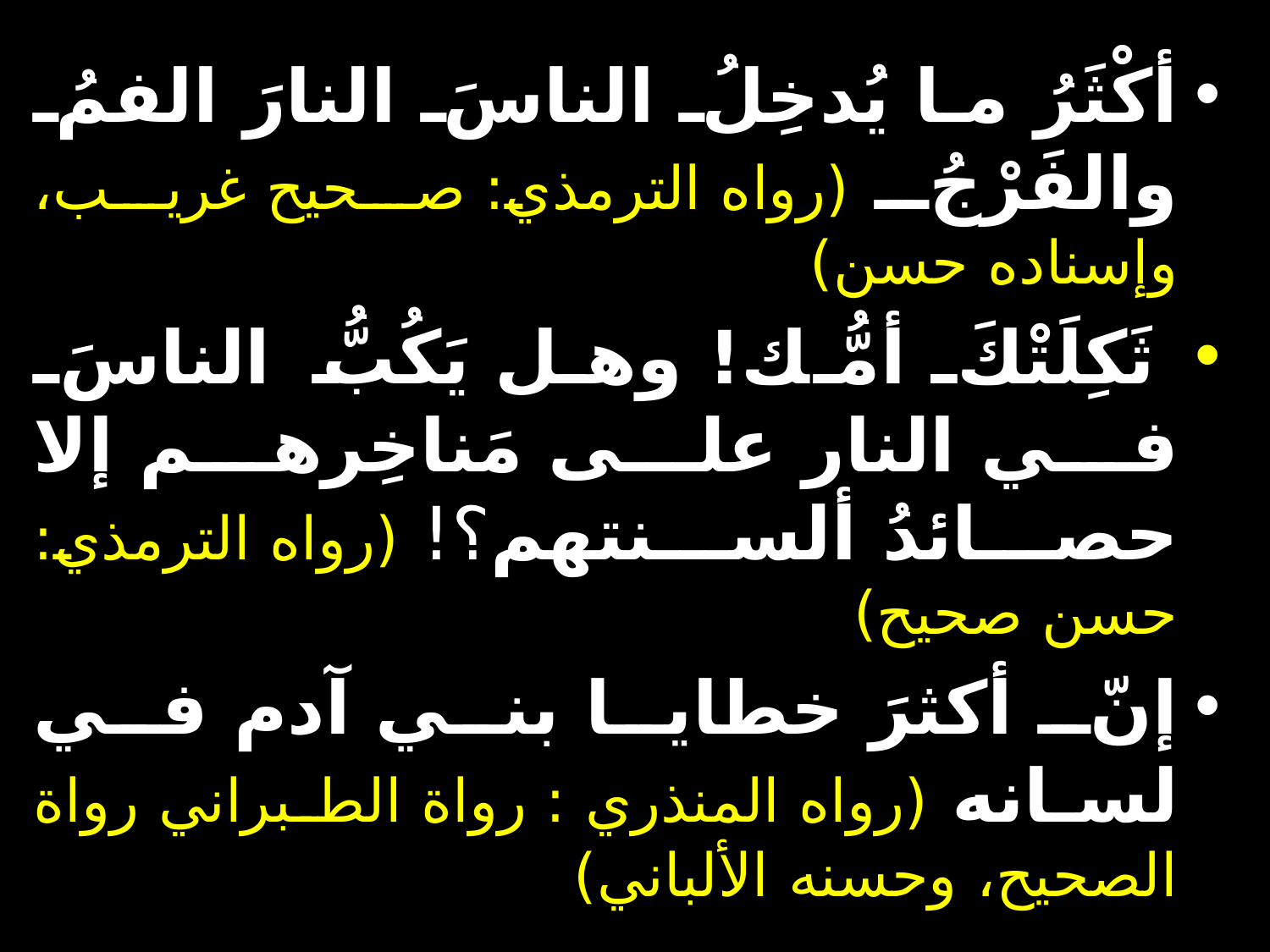

أكْثَرُ ما يُدخِلُ الناسَ النارَ الفمُ والفَرْجُ (رواه الترمذي: صحيح غريب، وإسناده حسن)
 ثَكِلَتْكَ أمُّك! وهل يَكُبُّ الناسَ في النار على مَناخِرهم إلا حصائدُ ألسنتهم؟! (رواه الترمذي: حسن صحيح)
إنّ أكثرَ خطايا بني آدم في لسانه (رواه المنذري : رواة الطبراني رواة الصحيح، وحسنه الألباني)